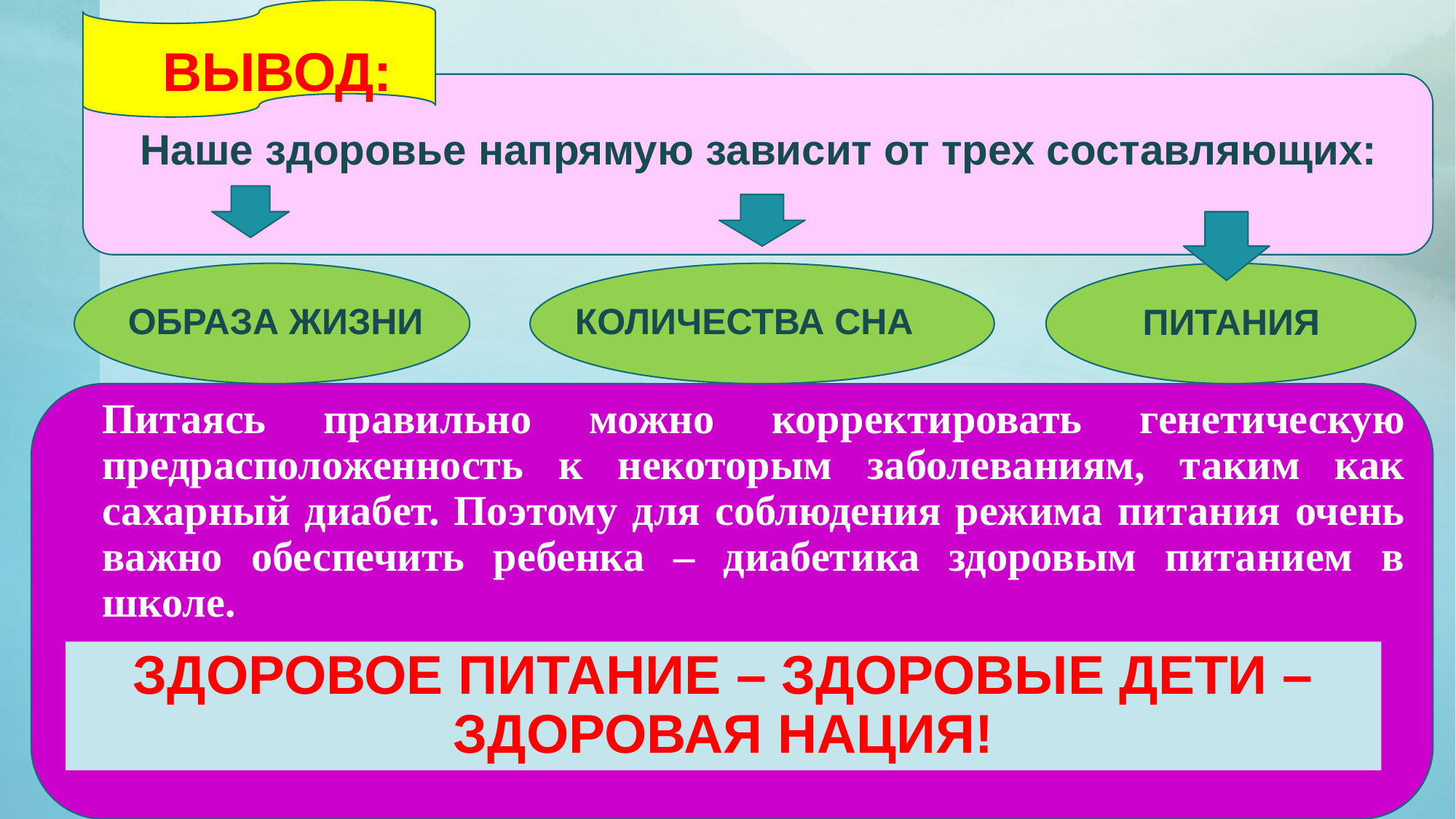

# ВЫВОД:

Наше здоровье напрямую зависит от трех составляющих:

ОБРАЗА ЖИЗНИ
КОЛИЧЕСТВА СНА
ПИТАНИЯ

Питаясь правильно можно корректировать генетическую предрасположенность к некоторым заболеваниям, таким как сахарный диабет. Поэтому для соблюдения режима питания очень важно обеспечить ребенка – диабетика здоровым питанием в школе.

ЗДОРОВОЕ ПИТАНИЕ – ЗДОРОВЫЕ ДЕТИ – ЗДОРОВАЯ НАЦИЯ!